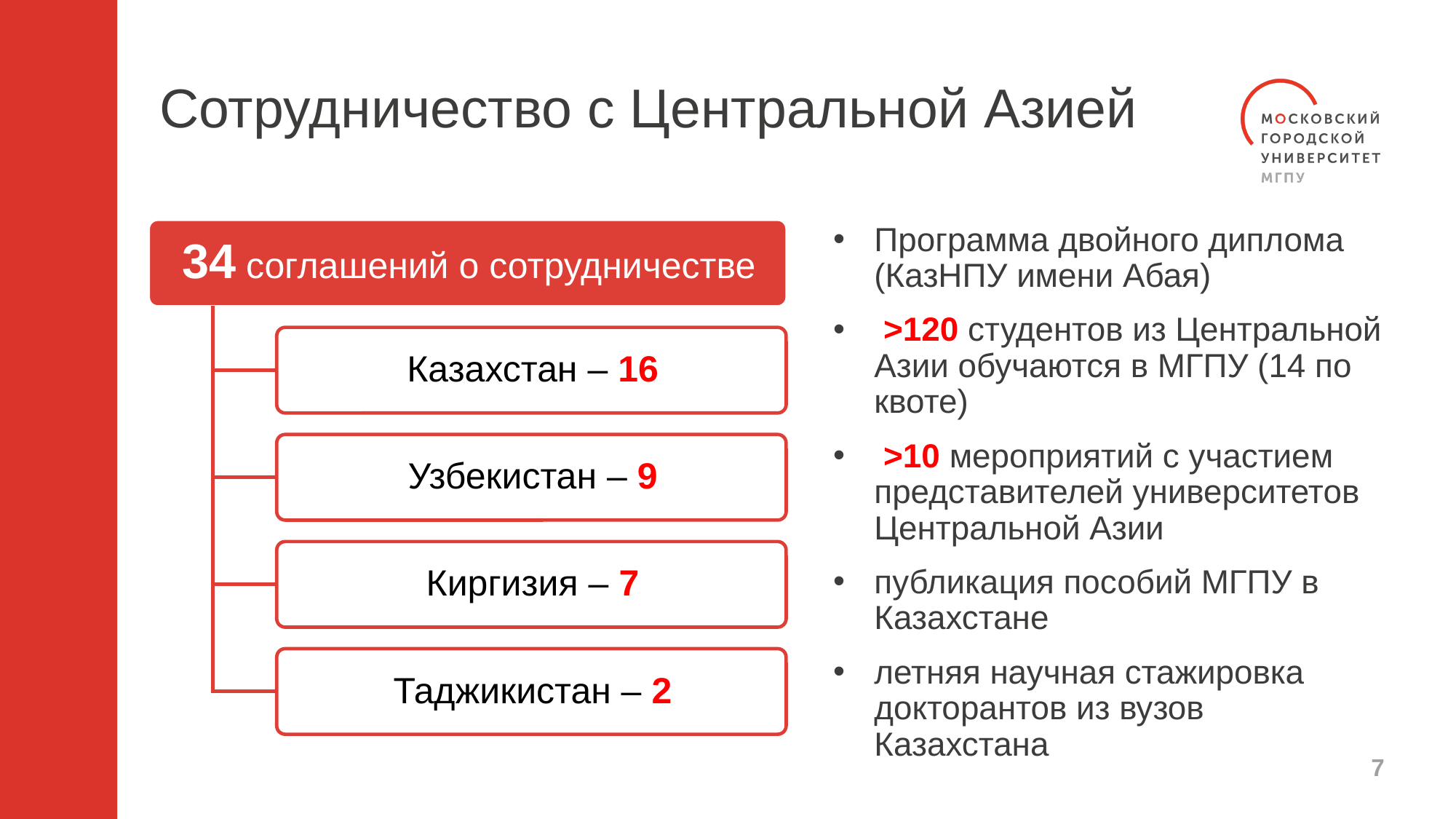

# Сотрудничество с Центральной Азией
34 соглашений о сотрудничестве
Казахстан – 16
Узбекистан – 9
Киргизия – 7
Таджикистан – 2
Программа двойного диплома (КазНПУ имени Абая)
 >120 студентов из Центральной Азии обучаются в МГПУ (14 по квоте)
 >10 мероприятий с участием представителей университетов Центральной Азии
публикация пособий МГПУ в Казахстане
летняя научная стажировка докторантов из вузов Казахстана

7